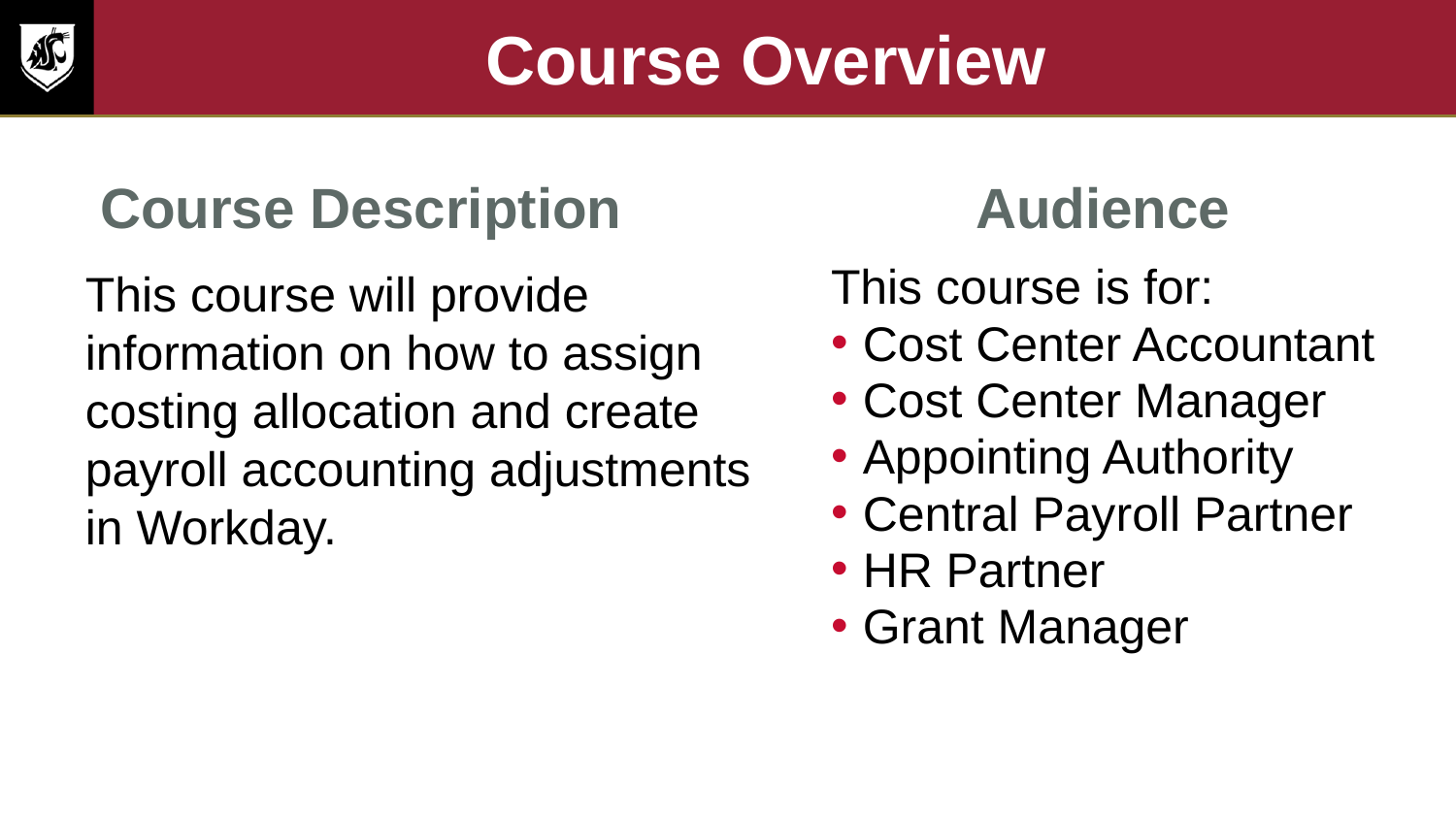

# Course Overview
Course Description
Audience
This course will provide information on how to assign costing allocation and create payroll accounting adjustments in Workday.
This course is for:
 Cost Center Accountant
 Cost Center Manager
 Appointing Authority
 Central Payroll Partner
 HR Partner
 Grant Manager